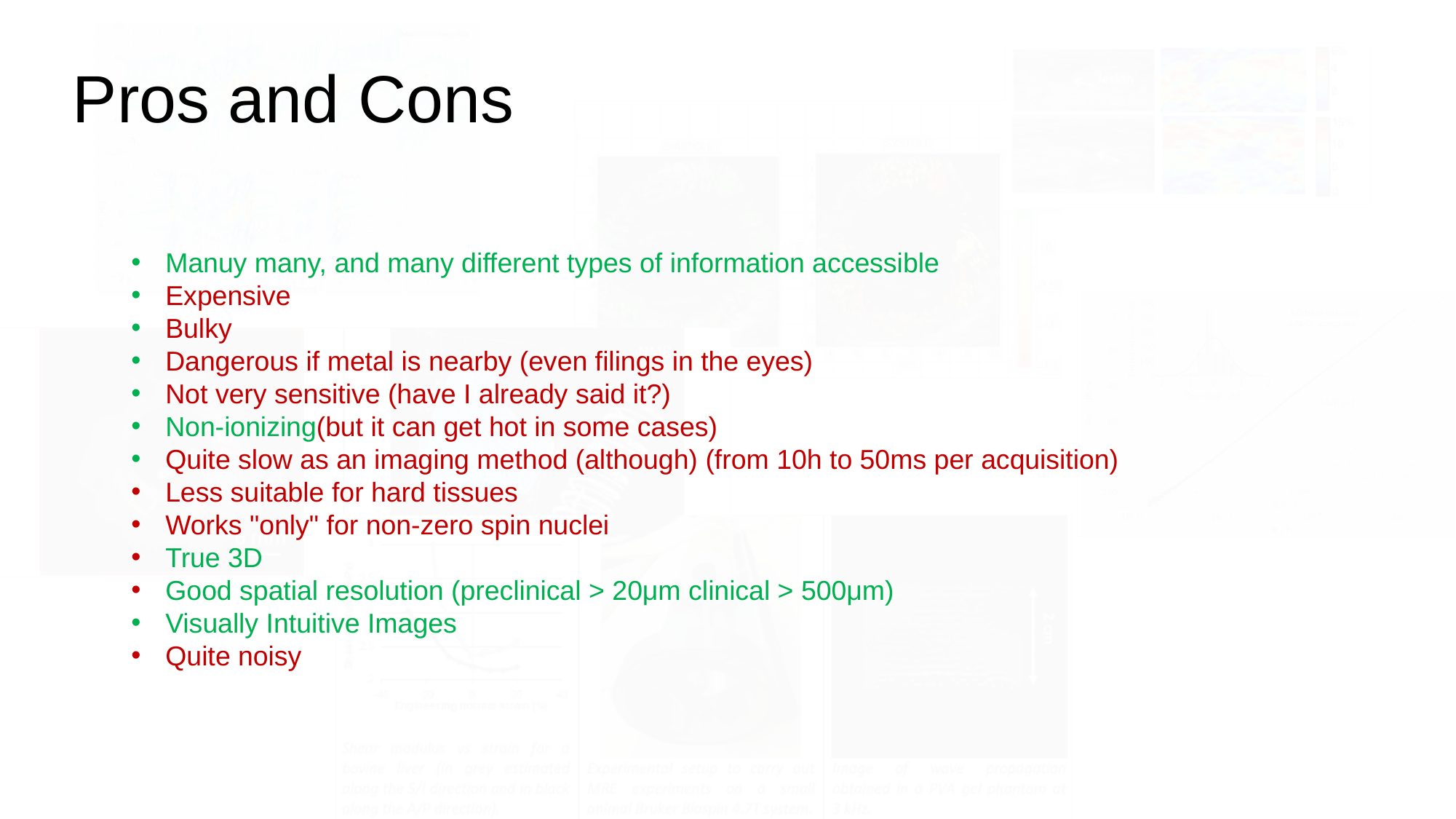

# Pros and Cons
Manuy many, and many different types of information accessible
Expensive
Bulky
Dangerous if metal is nearby (even filings in the eyes)
Not very sensitive (have I already said it?)
Non-ionizing(but it can get hot in some cases)
Quite slow as an imaging method (although) (from 10h to 50ms per acquisition)
Less suitable for hard tissues
Works "only" for non-zero spin nuclei
True 3D
Good spatial resolution (preclinical > 20μm clinical > 500μm)
Visually Intuitive Images
Quite noisy